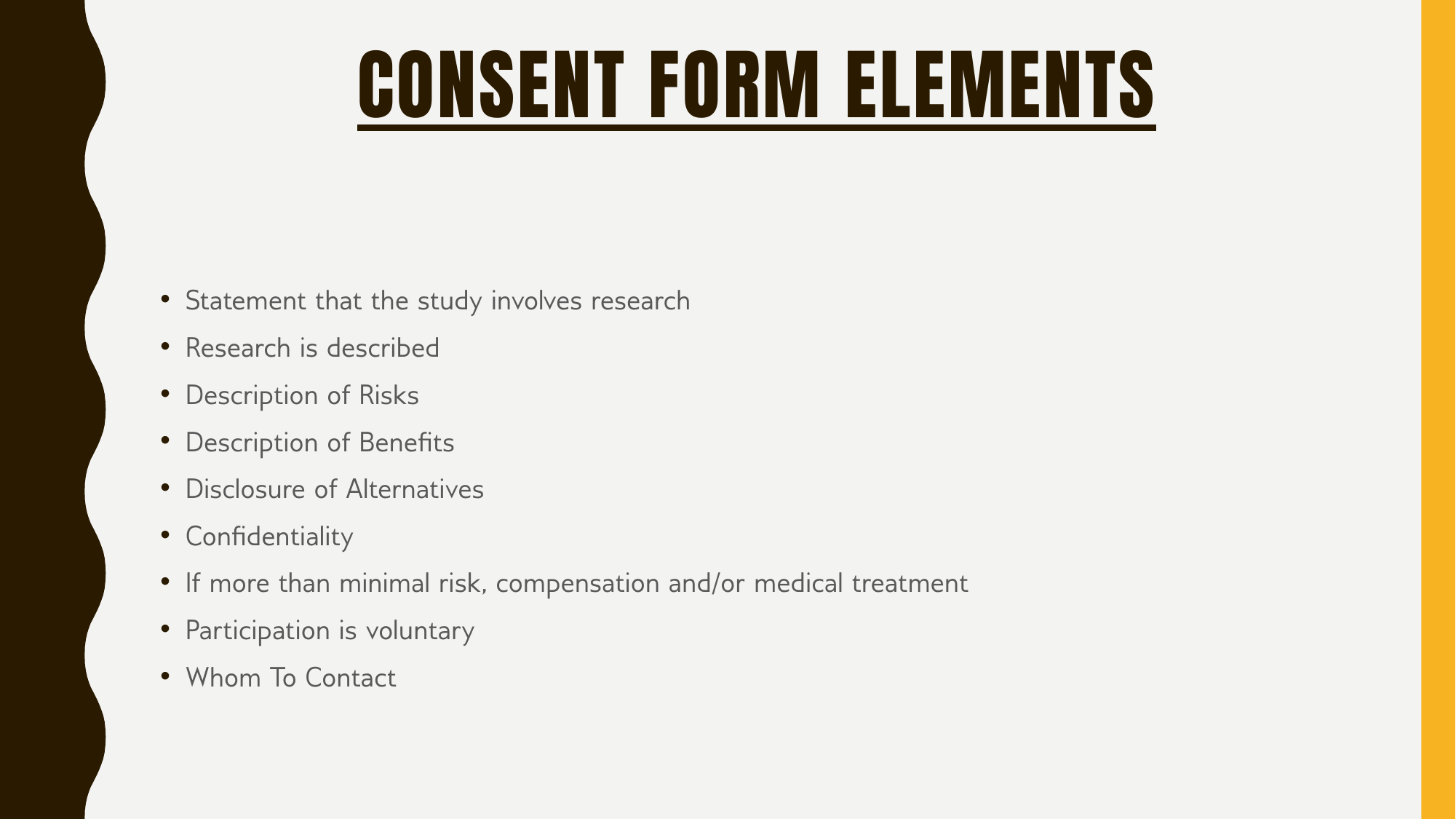

# consent form elements
Statement that the study involves research
Research is described
Description of Risks
Description of Benefits
Disclosure of Alternatives
Confidentiality
If more than minimal risk, compensation and/or medical treatment
Participation is voluntary
Whom To Contact